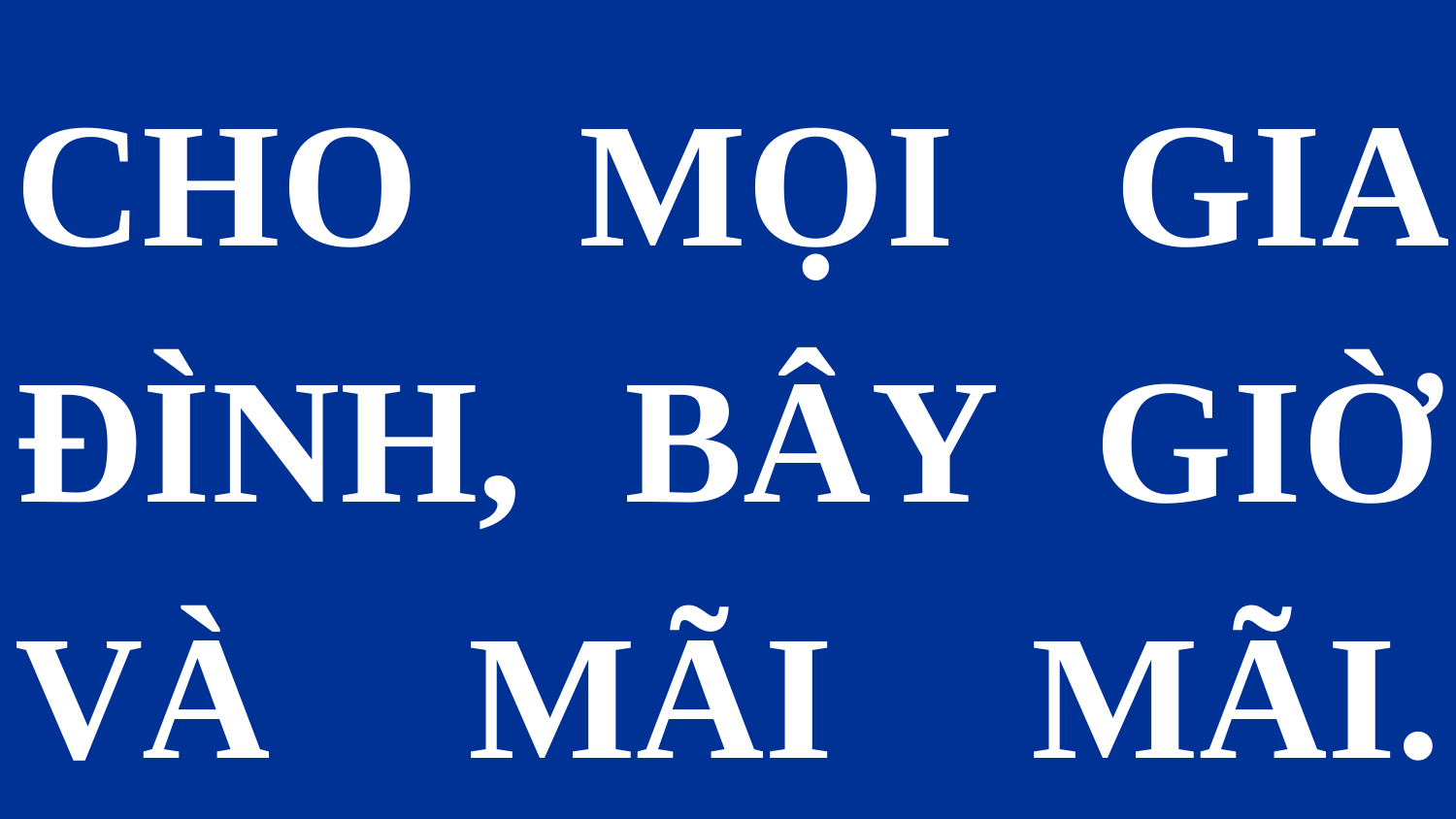

CHO MỌI GIA ĐÌNH, BÂY GIỜ VÀ MÃI MÃI. AMEN.